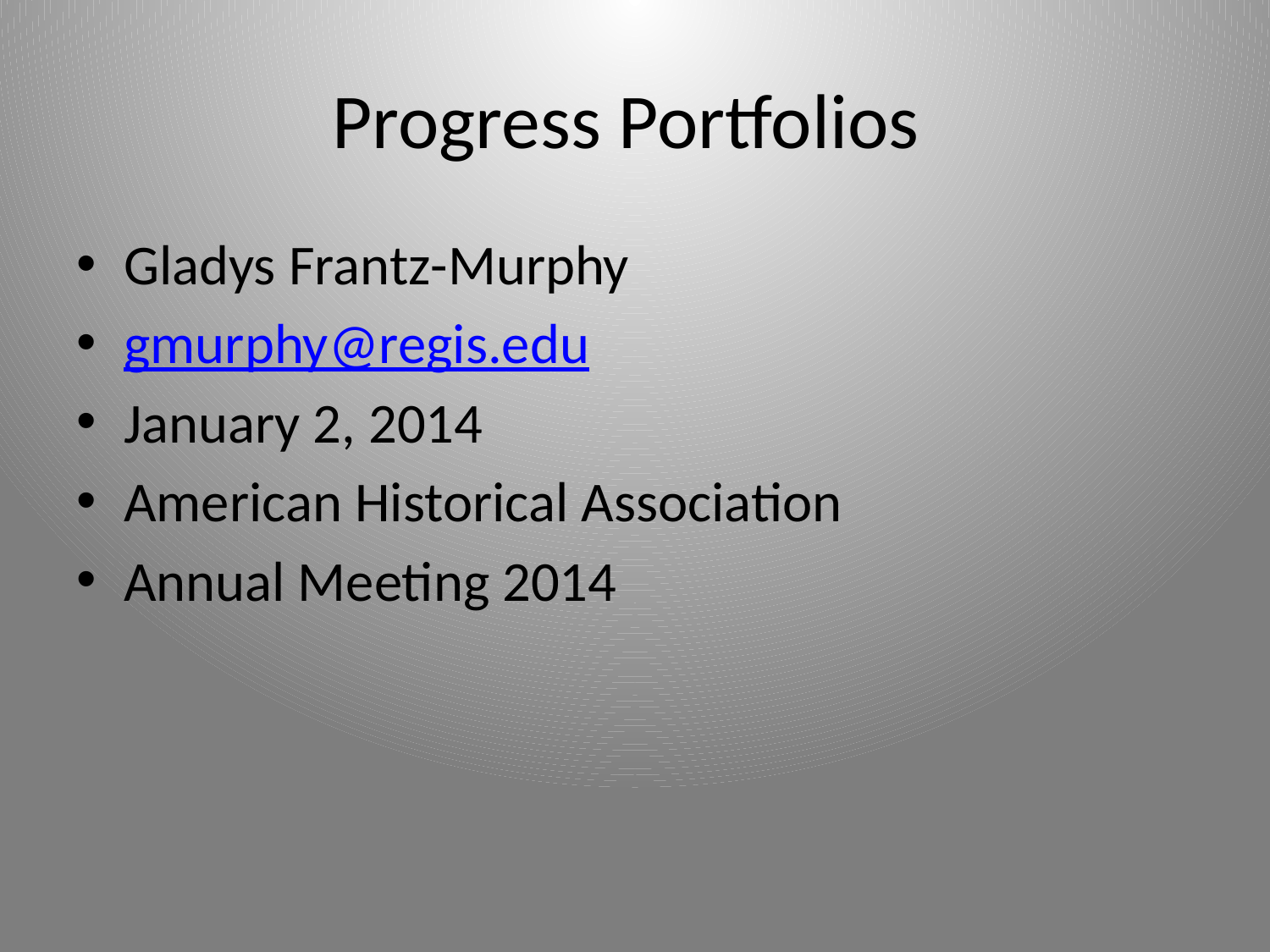

# Progress Portfolios
Gladys Frantz-Murphy
gmurphy@regis.edu
January 2, 2014
American Historical Association
Annual Meeting 2014